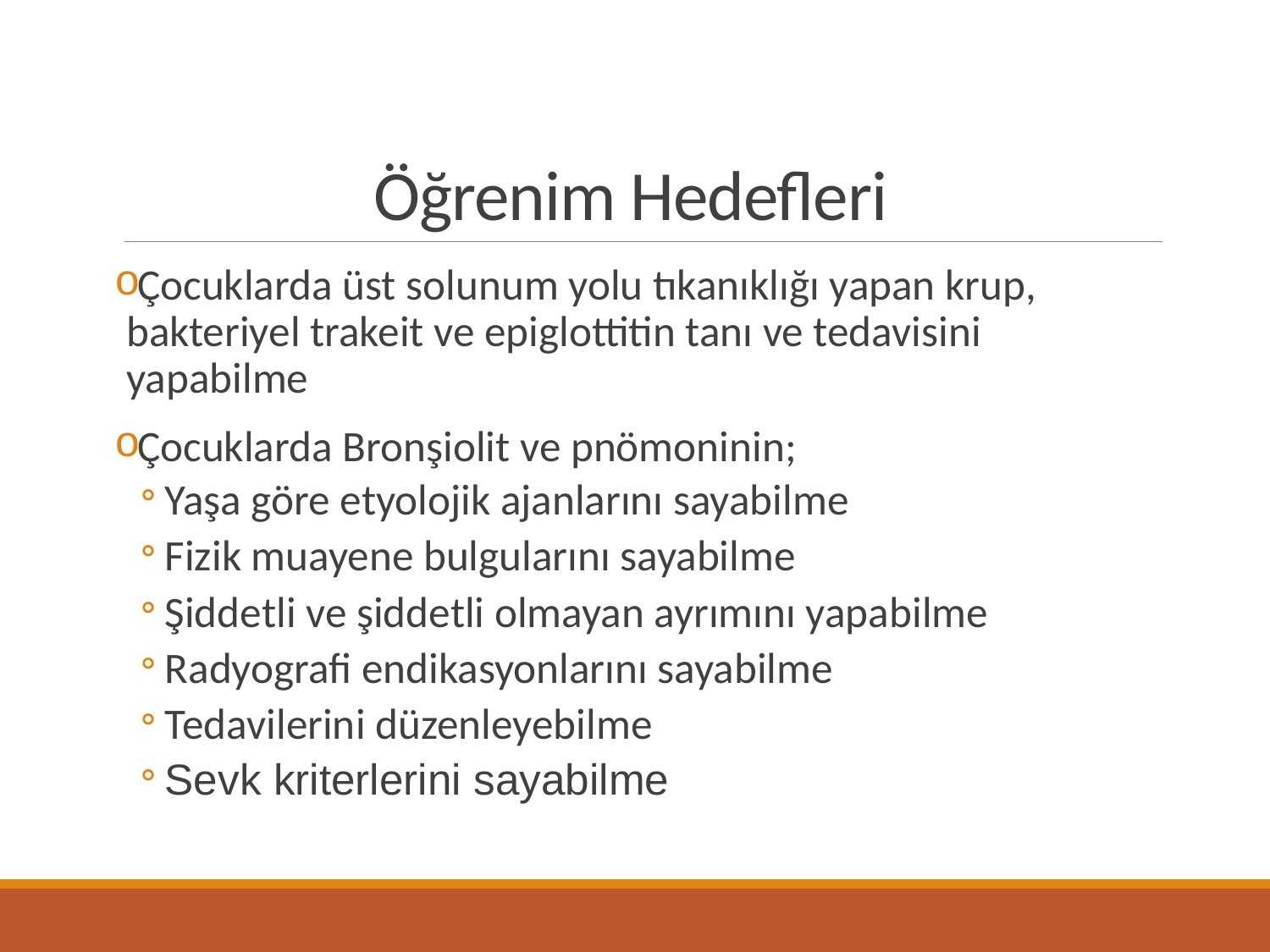

# Öğrenim Hedefleri
Çocuklarda üst solunum yolu tıkanıklığı yapan krup, bakteriyel trakeit ve epiglottitin tanı ve tedavisini yapabilme
Çocuklarda Bronşiolit ve pnömoninin;
Yaşa göre etyolojik ajanlarını sayabilme
Fizik muayene bulgularını sayabilme
Şiddetli ve şiddetli olmayan ayrımını yapabilme
Radyografi endikasyonlarını sayabilme
Tedavilerini düzenleyebilme
Sevk kriterlerini sayabilme